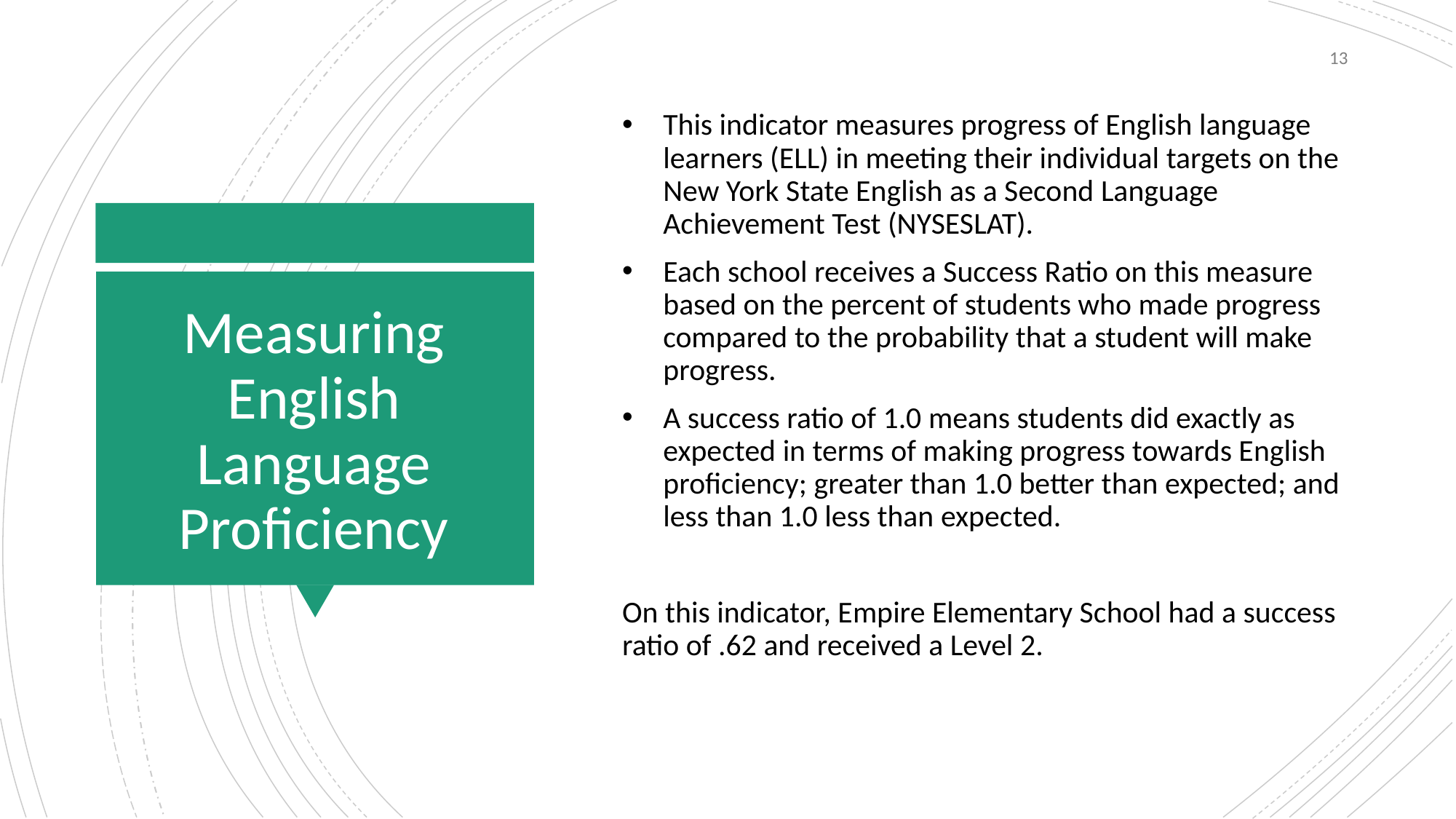

13
This indicator measures progress of English language learners (ELL) in meeting their individual targets on the New York State English as a Second Language Achievement Test (NYSESLAT).
Each school receives a Success Ratio on this measure based on the percent of students who made progress compared to the probability that a student will make progress.
A success ratio of 1.0 means students did exactly as expected in terms of making progress towards English proficiency; greater than 1.0 better than expected; and less than 1.0 less than expected.

On this indicator, Empire Elementary School had a success ratio of .62 and received a Level 2.

# Measuring English Language Proficiency